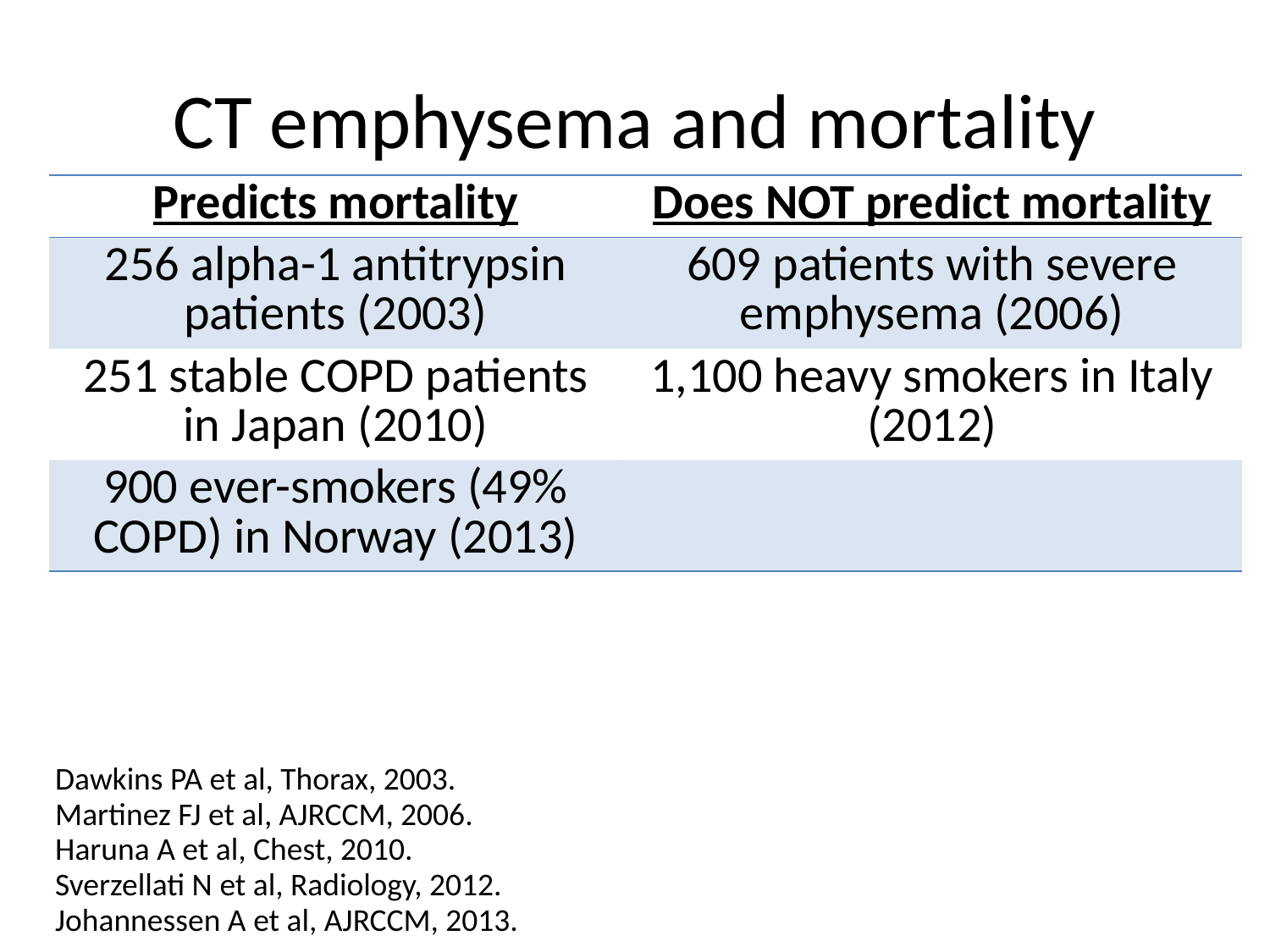

# CT emphysema and mortality
| Predicts mortality | Does NOT predict mortality |
| --- | --- |
| 256 alpha-1 antitrypsin patients (2003) | 609 patients with severe emphysema (2006) |
| 251 stable COPD patients in Japan (2010) | 1,100 heavy smokers in Italy (2012) |
| 900 ever-smokers (49% COPD) in Norway (2013) |  |
Dawkins PA et al, Thorax, 2003.
Martinez FJ et al, AJRCCM, 2006.
Haruna A et al, Chest, 2010.
Sverzellati N et al, Radiology, 2012.
Johannessen A et al, AJRCCM, 2013.